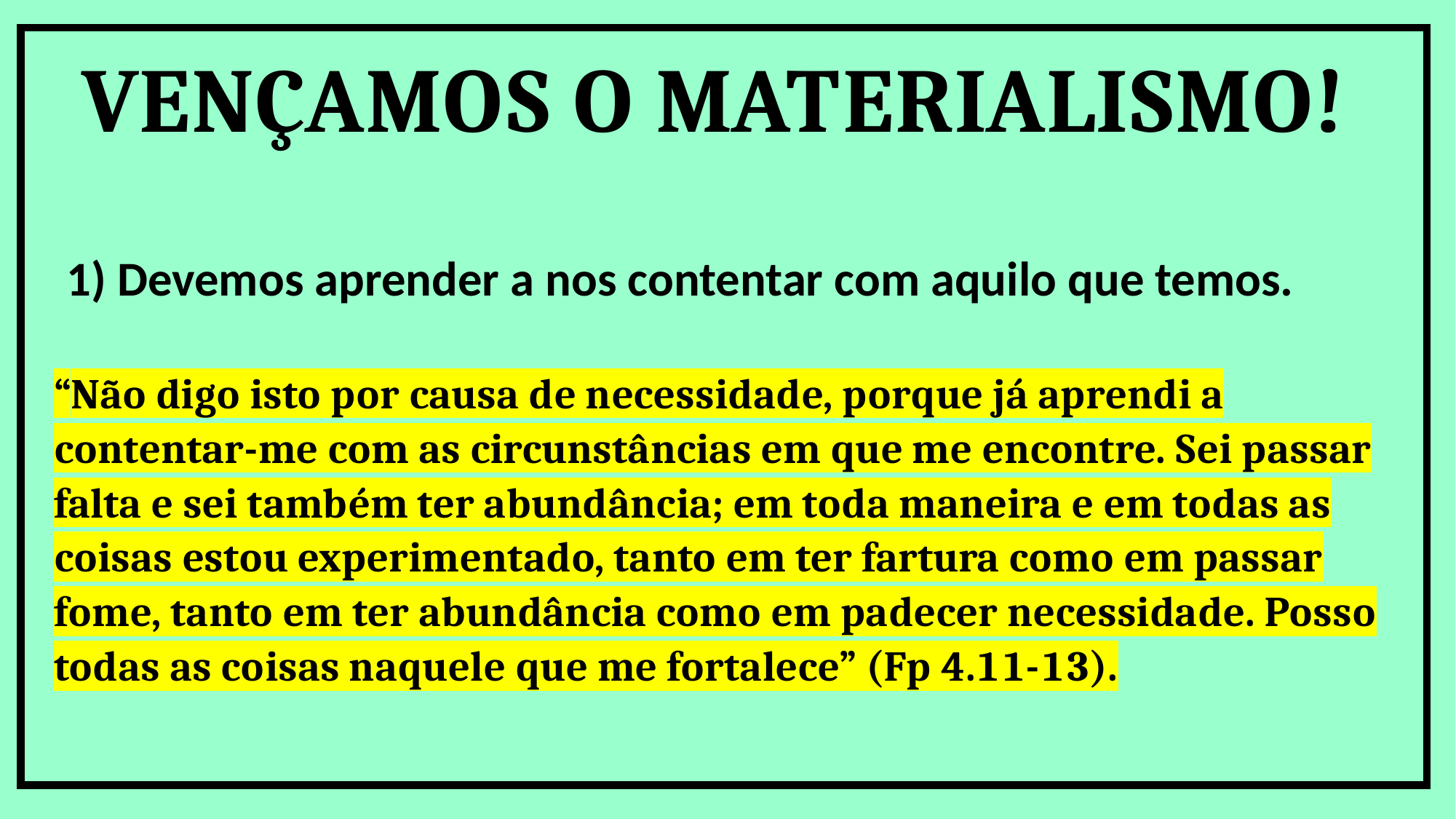

VENÇAMOS O MATERIALISMO!
1) Devemos aprender a nos contentar com aquilo que temos.
“Não digo isto por causa de necessidade, porque já aprendi a contentar-me com as circunstâncias em que me encontre. Sei passar falta e sei também ter abundância; em toda maneira e em todas as coisas estou experimentado, tanto em ter fartura como em passar fome, tanto em ter abundância como em padecer necessidade. Posso todas as coisas naquele que me fortalece” (Fp 4.11-13).